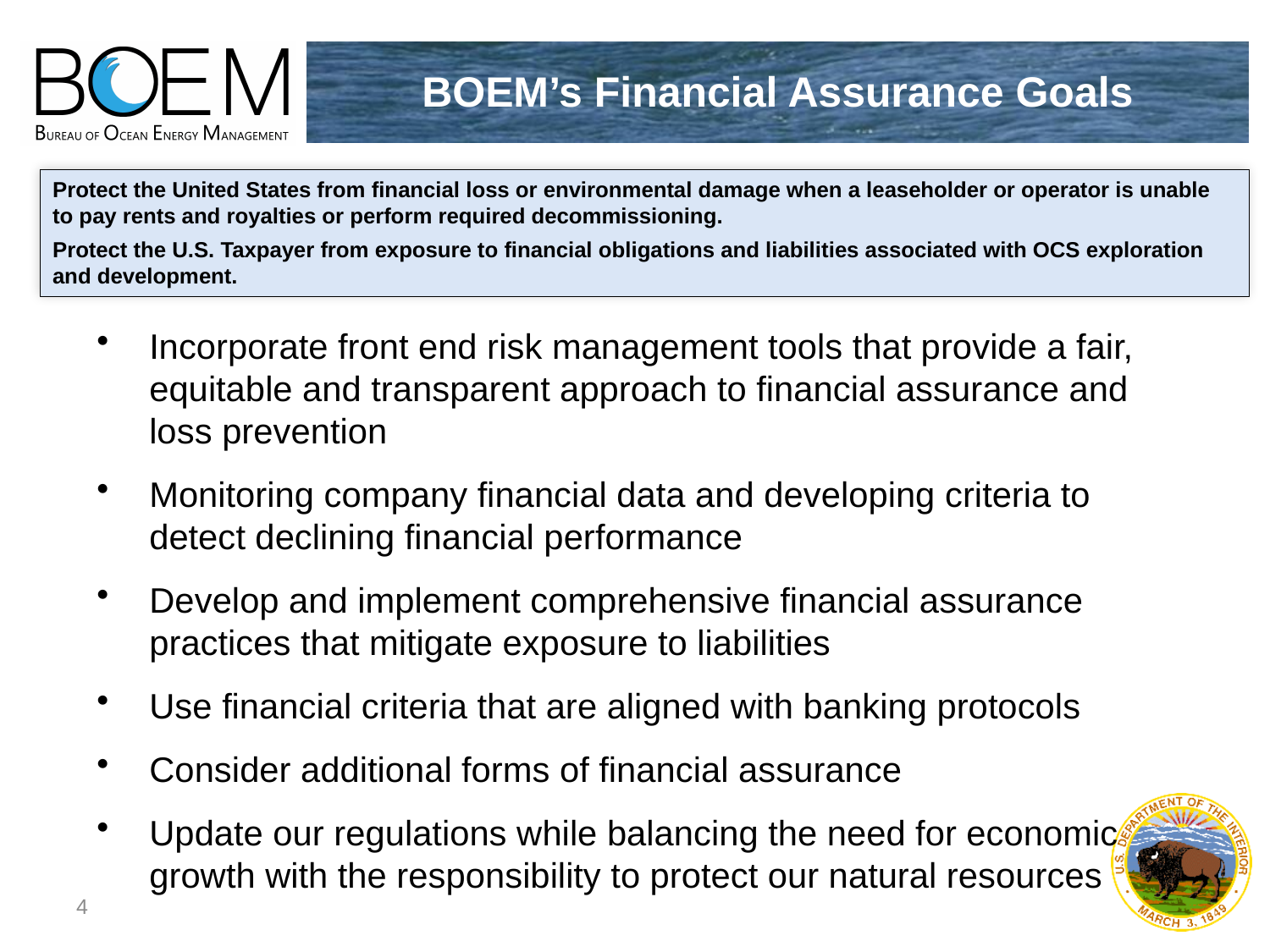

# BOEM’s Financial Assurance Goals
Protect the United States from financial loss or environmental damage when a leaseholder or operator is unable to pay rents and royalties or perform required decommissioning.
Protect the U.S. Taxpayer from exposure to financial obligations and liabilities associated with OCS exploration and development.
Incorporate front end risk management tools that provide a fair, equitable and transparent approach to financial assurance and loss prevention
Monitoring company financial data and developing criteria to detect declining financial performance
Develop and implement comprehensive financial assurance practices that mitigate exposure to liabilities
Use financial criteria that are aligned with banking protocols
Consider additional forms of financial assurance
Update our regulations while balancing the need for economic growth with the responsibility to protect our natural resources

4